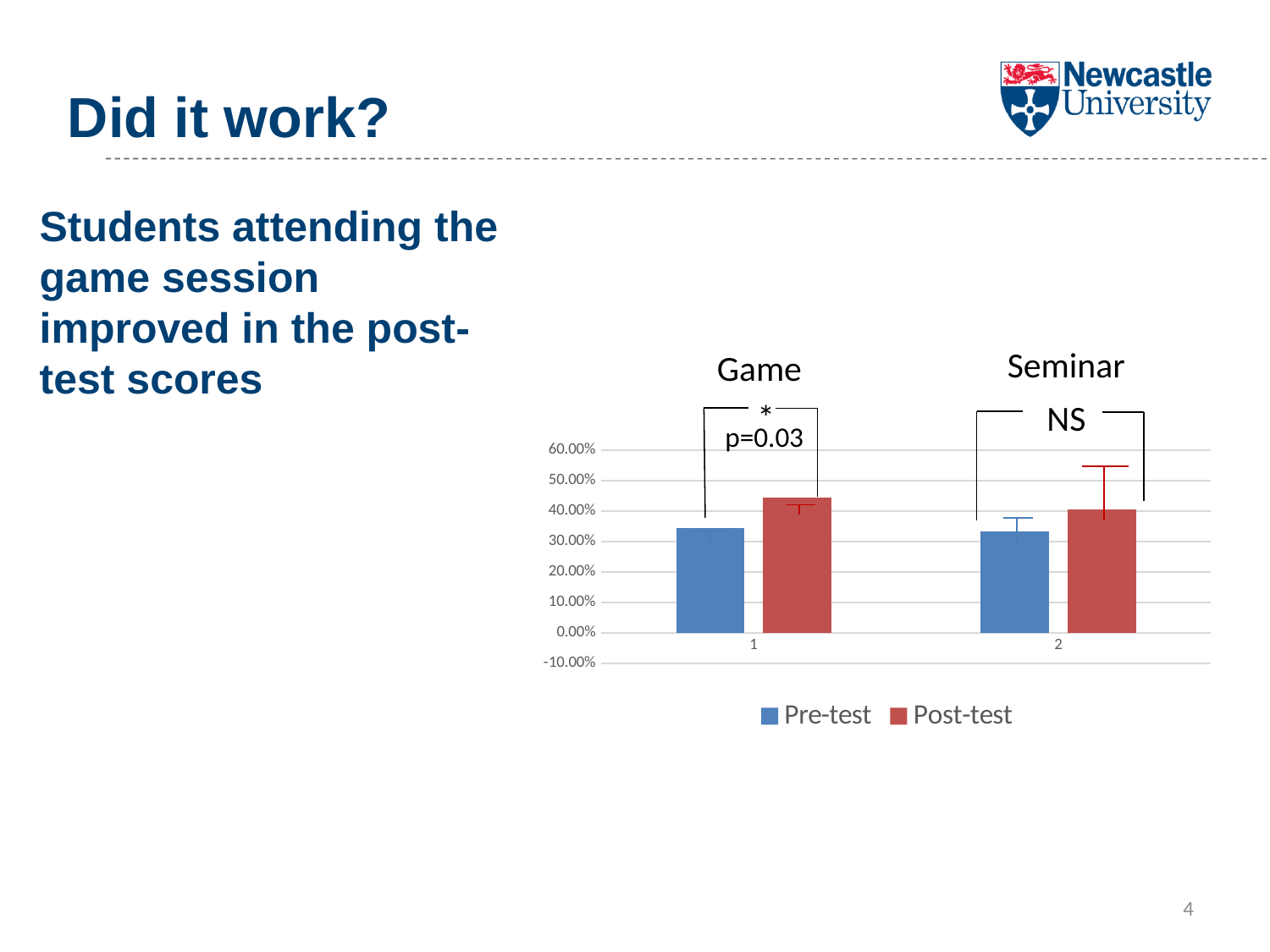

Did it work?
# Students attending the game session improved in the post-test scores
Seminar
Game
*

### Chart

| Category |  |  |
|---|---|---|
NS
p=0.03
4